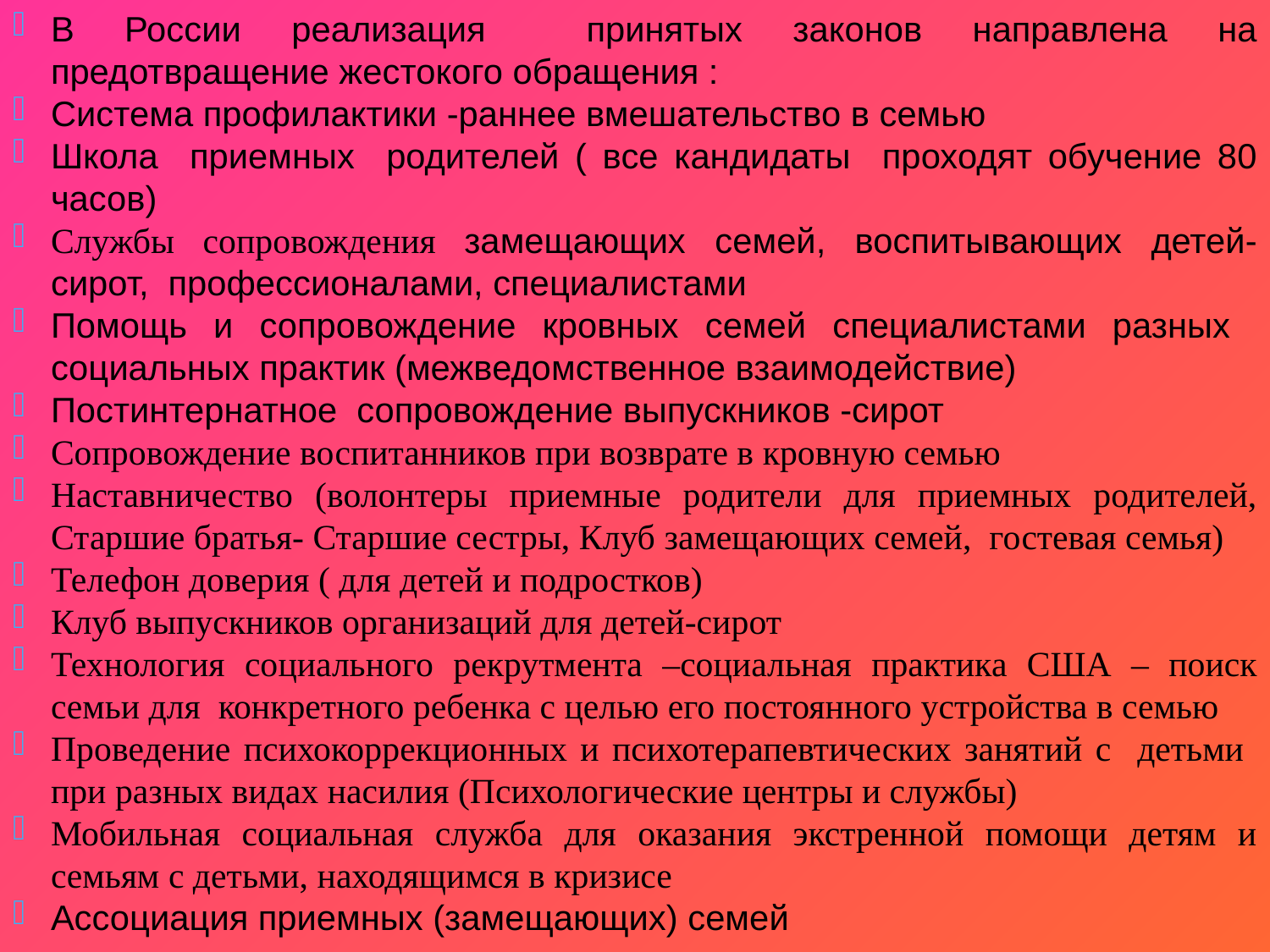

В России реализация  принятых законов направлена на предотвращение жестокого обращения :
Система профилактики -раннее вмешательство в семью
Школа  приемных  родителей ( все кандидаты  проходят обучение 80 часов)
Службы сопровождения замещающих семей, воспитывающих детей-сирот,  профессионалами, специалистами
Помощь и сопровождение кровных семей специалистами разных  социальных практик (межведомственное взаимодействие)
Постинтернатное  сопровождение выпускников -сирот
Сопровождение воспитанников при возврате в кровную семью
Наставничество (волонтеры приемные родители для приемных родителей, Старшие братья- Старшие сестры, Клуб замещающих семей,  гостевая семья)
Телефон доверия ( для детей и подростков)
Клуб выпускников организаций для детей-сирот
Технология социального рекрутмента –социальная практика США – поиск семьи для  конкретного ребенка с целью его постоянного устройства в семью
Проведение психокоррекционных и психотерапевтических занятий с  детьми  при разных видах насилия (Психологические центры и службы)
Мобильная социальная служба для оказания экстренной помощи детям и семьям с детьми, находящимся в кризисе
Ассоциация приемных (замещающих) семей

#